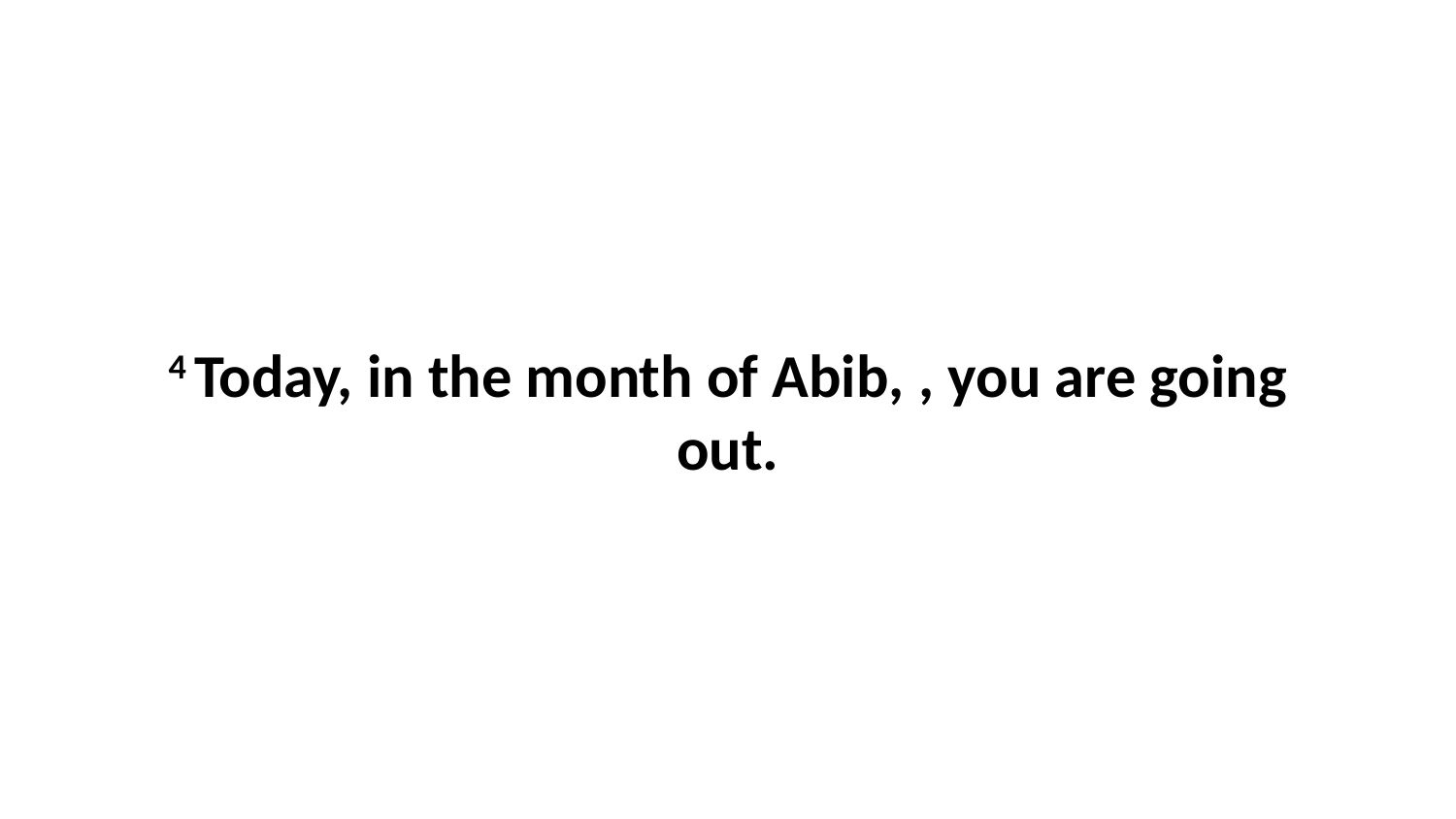

4 Today, in the month of Abib, , you are going out.